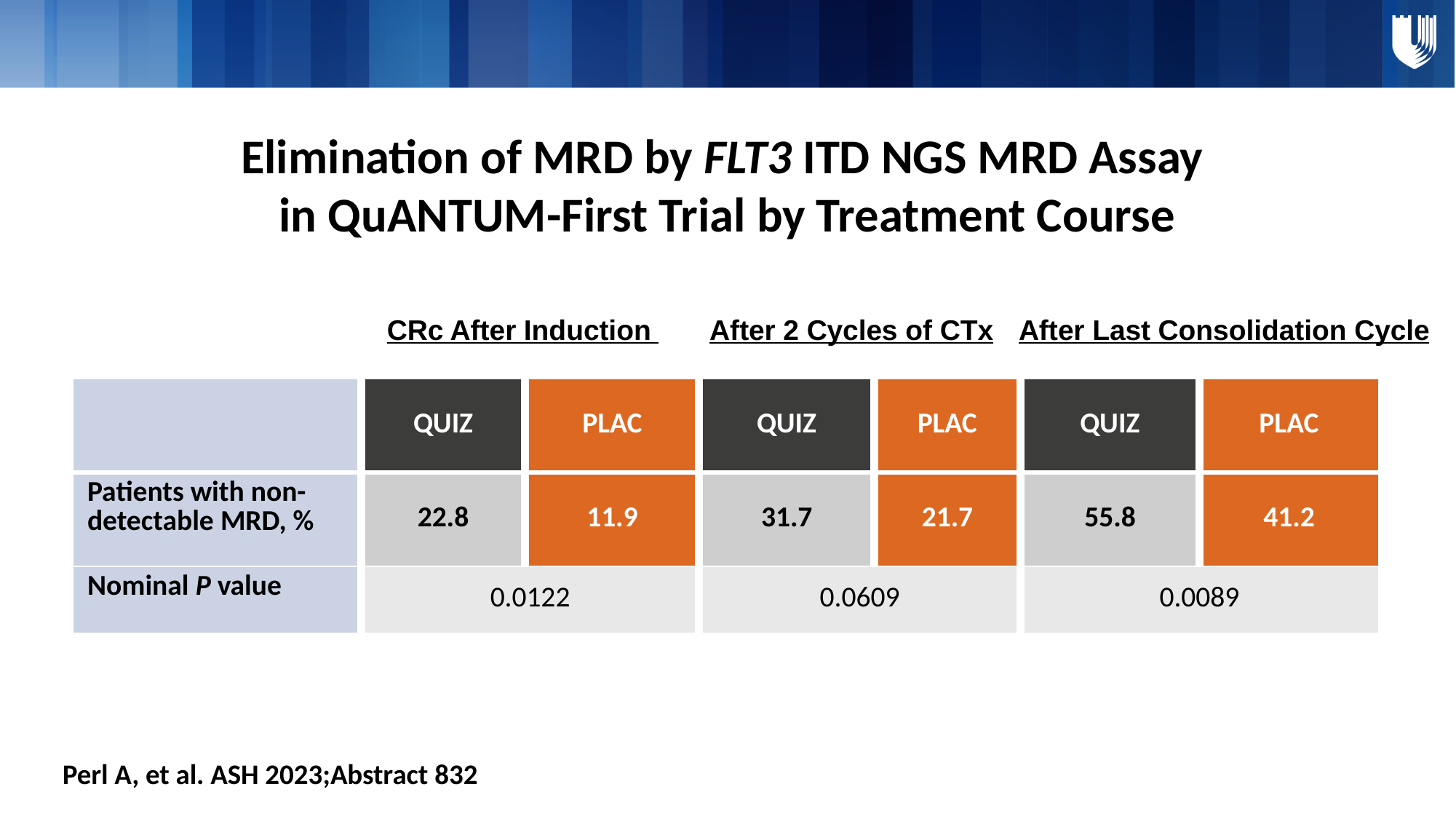

Elimination of MRD by FLT3 ITD NGS MRD Assay
in QuANTUM-First Trial by Treatment Course

CRc After Induction
After 2 Cycles of CTx
After Last Consolidation Cycle
|  | QUIZ | PLAC | QUIZ | PLAC | QUIZ | PLAC |
| --- | --- | --- | --- | --- | --- | --- |
| Patients with non-detectable MRD, % | 22.8 | 11.9 | 31.7 | 21.7 | 55.8 | 41.2 |
| Nominal P value | 0.0122 |  | 0.0609 |  | 0.0089 |  |
Perl A, et al. ASH 2023;Abstract 832